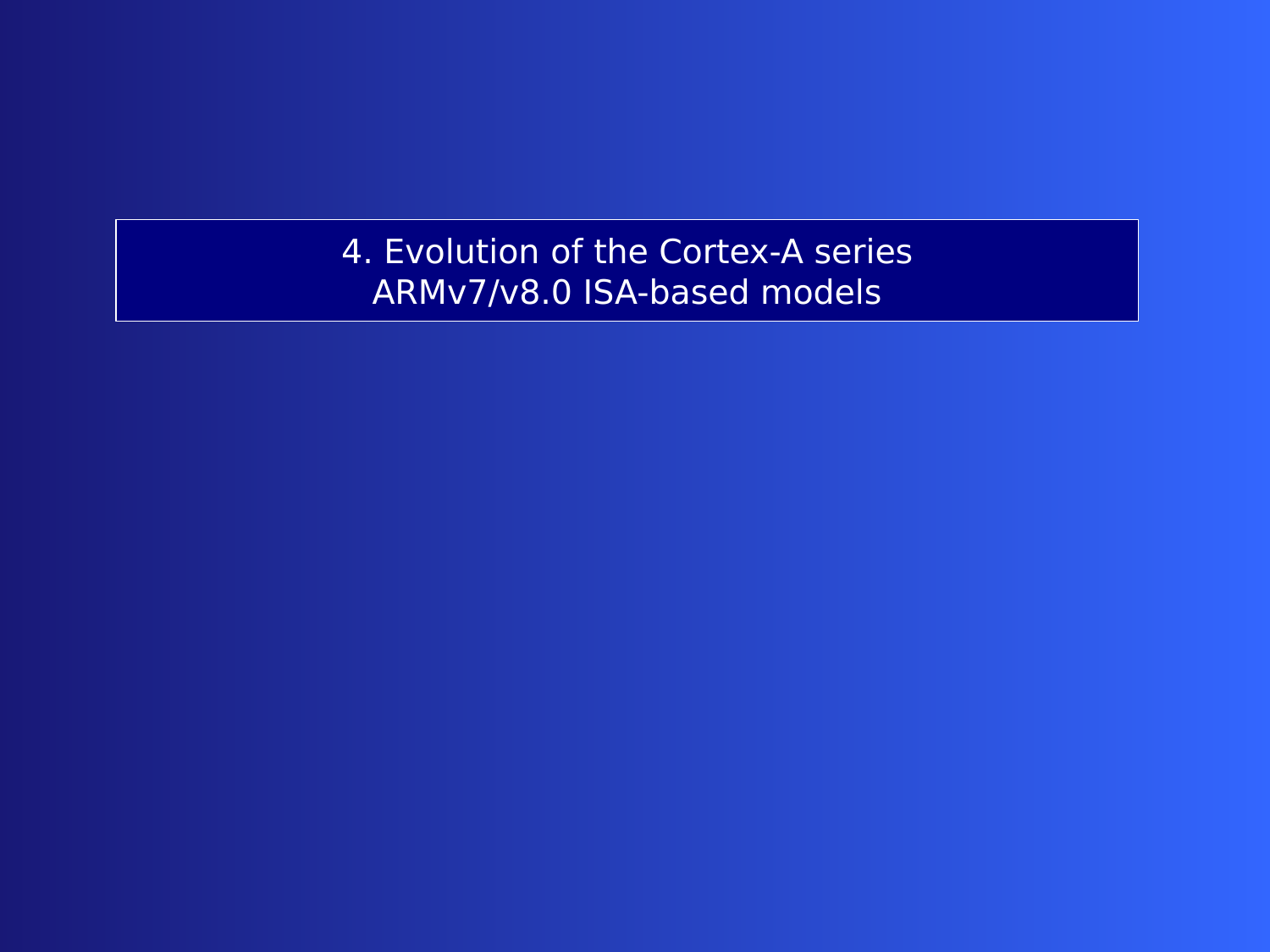

4. Evolution of the Cortex-A series
ARMv7/v8.0 ISA-based models